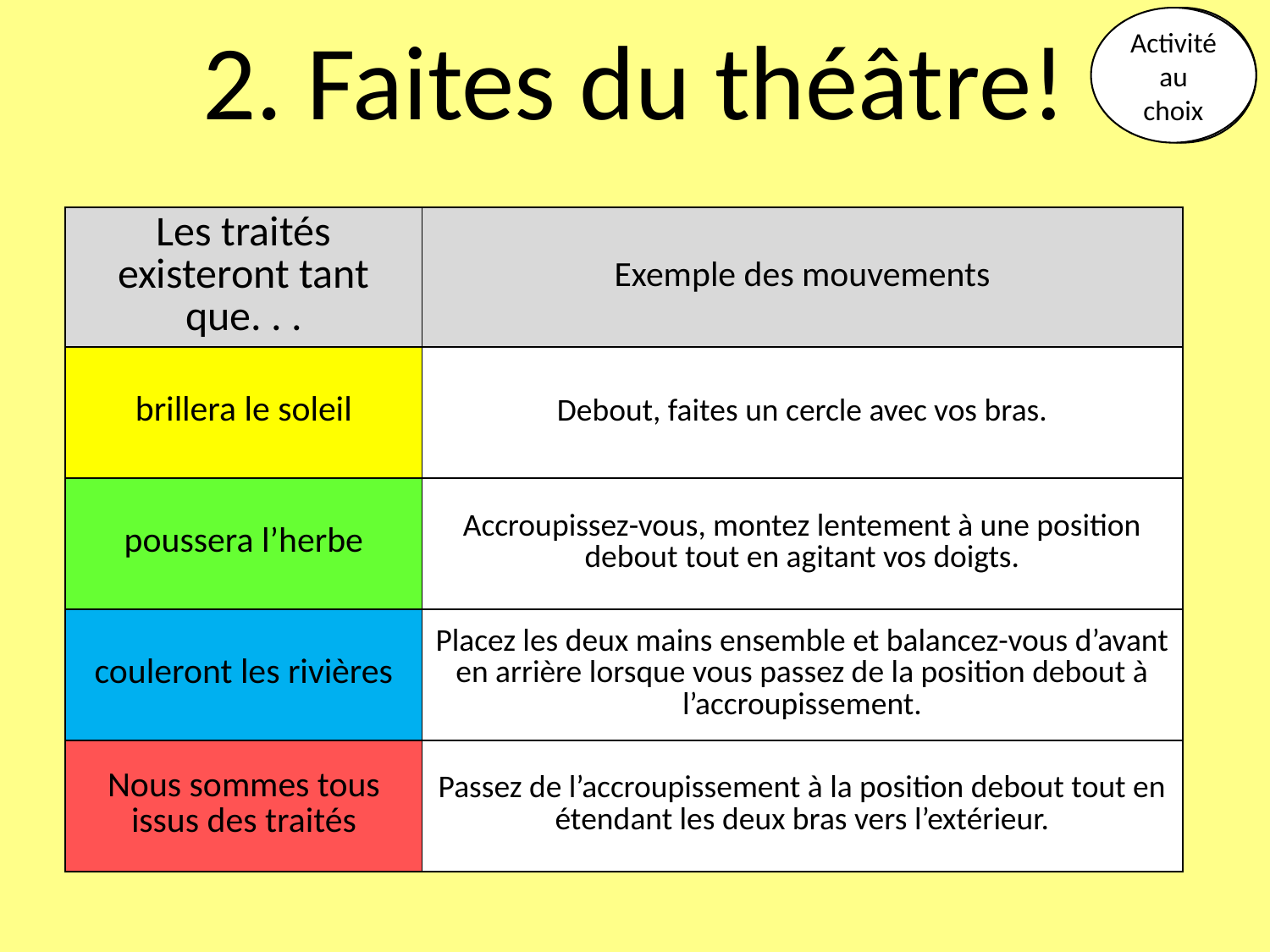

# 2. Faites du théâtre!
Activité au choix
Choice Board
| Les traités existeront tant que. . . | Exemple des mouvements |
| --- | --- |
| brillera le soleil | Debout, faites un cercle avec vos bras. |
| poussera l’herbe | Accroupissez-vous, montez lentement à une position debout tout en agitant vos doigts. |
| couleront les rivières | Placez les deux mains ensemble et balancez-vous d’avant en arrière lorsque vous passez de la position debout à l’accroupissement. |
| Nous sommes tous issus des traités | Passez de l’accroupissement à la position debout tout en étendant les deux bras vers l’extérieur. |